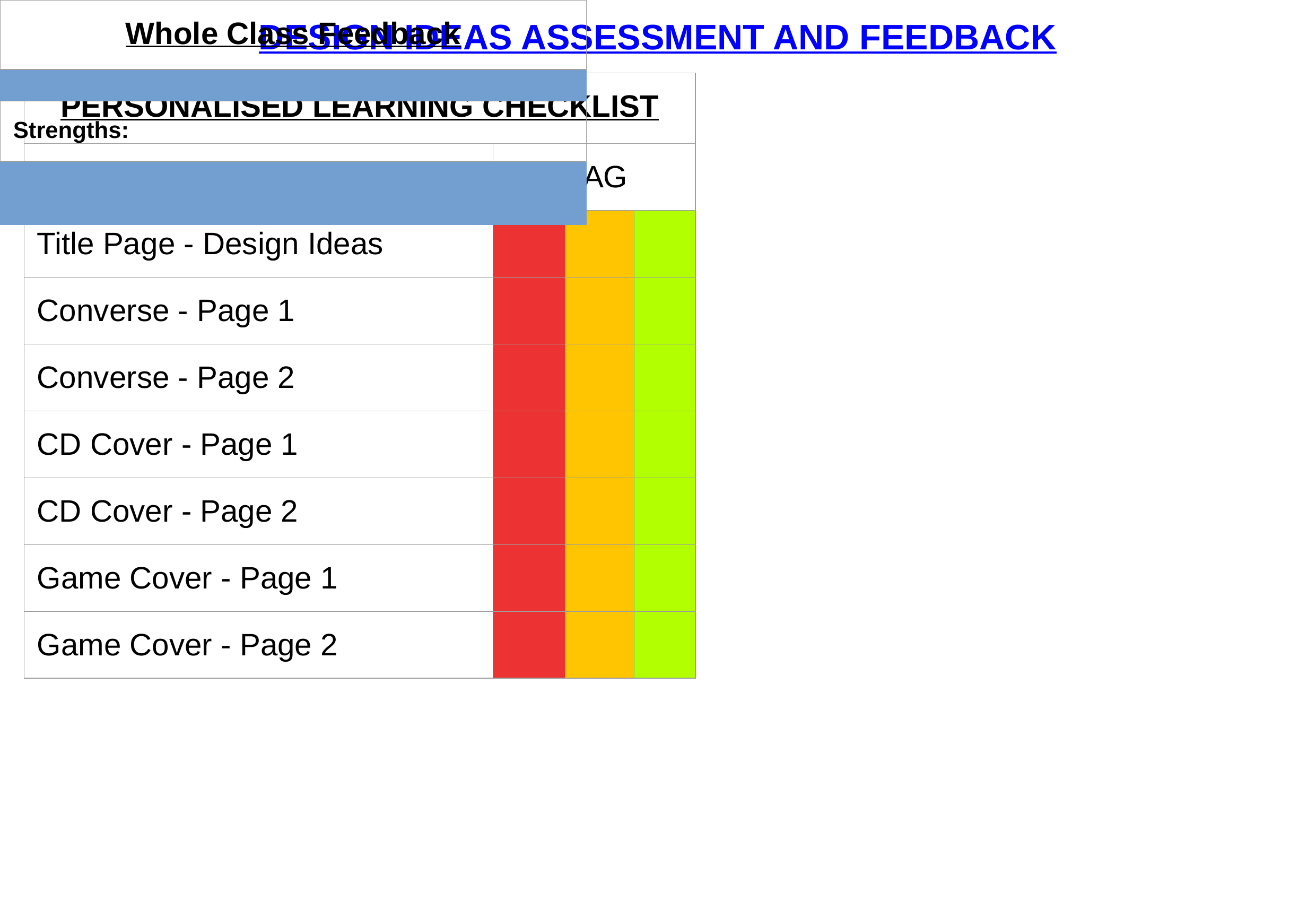

DESIGN IDEAS ASSESSMENT AND FEEDBACK
| Whole Class Feedback |
| --- |
|  |
| Strengths: |
|  |
|  |
| Targets: |
|  |
|  |
| PERSONALISED LEARNING CHECKLIST |  |  |  |
| --- | --- | --- | --- |
| Piece of Work: | RAG |  |  |
| Title Page - Design Ideas |  |  |  |
| Converse - Page 1 |  |  |  |
| Converse - Page 2 |  |  |  |
| CD Cover - Page 1 |  |  |  |
| CD Cover - Page 2 |  |  |  |
| Game Cover - Page 1 |  |  |  |
| Game Cover - Page 2 |  |  |  |